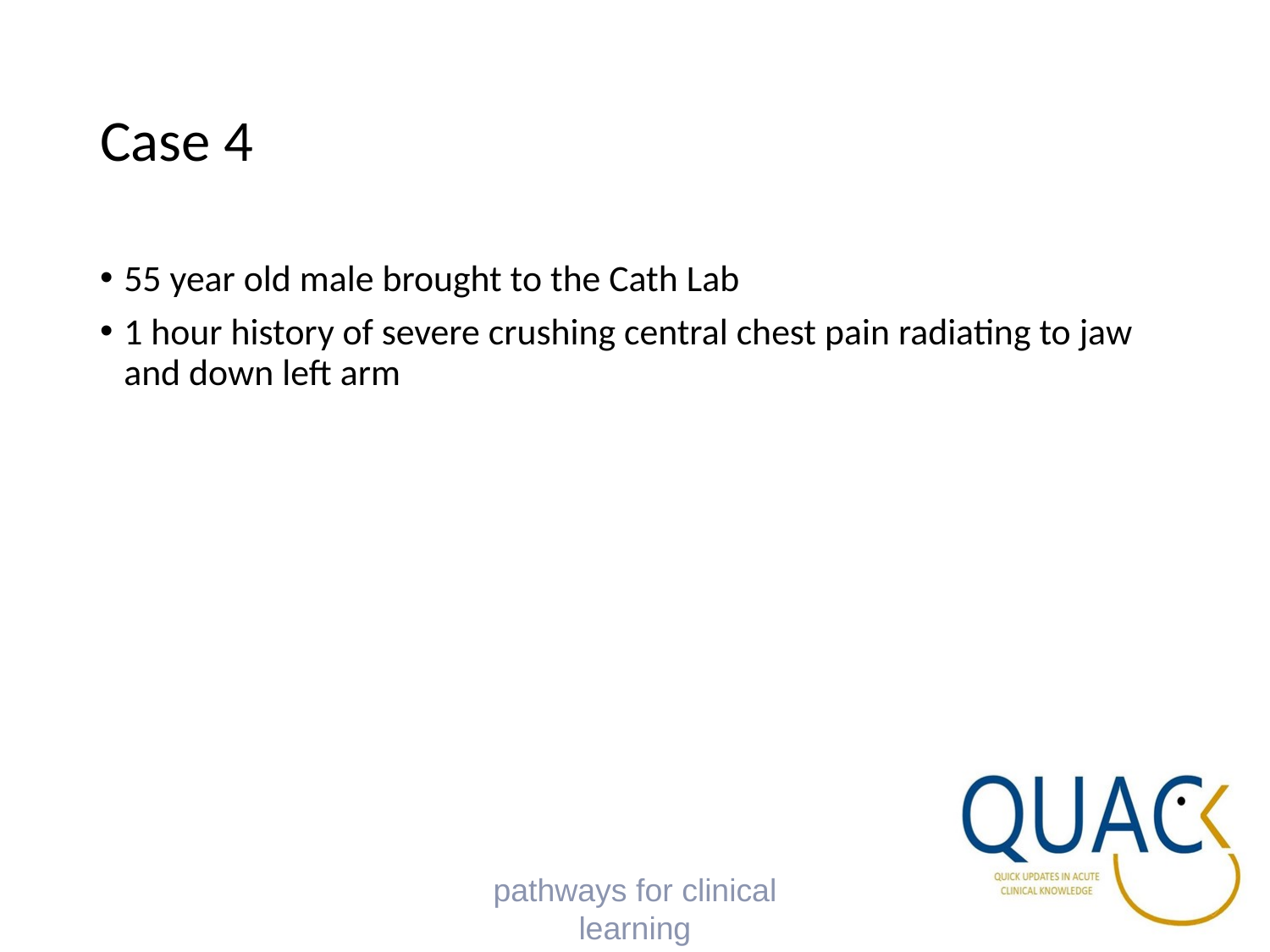

# Case 4
55 year old male brought to the Cath Lab
1 hour history of severe crushing central chest pain radiating to jaw and down left arm
pathways for clinical learning